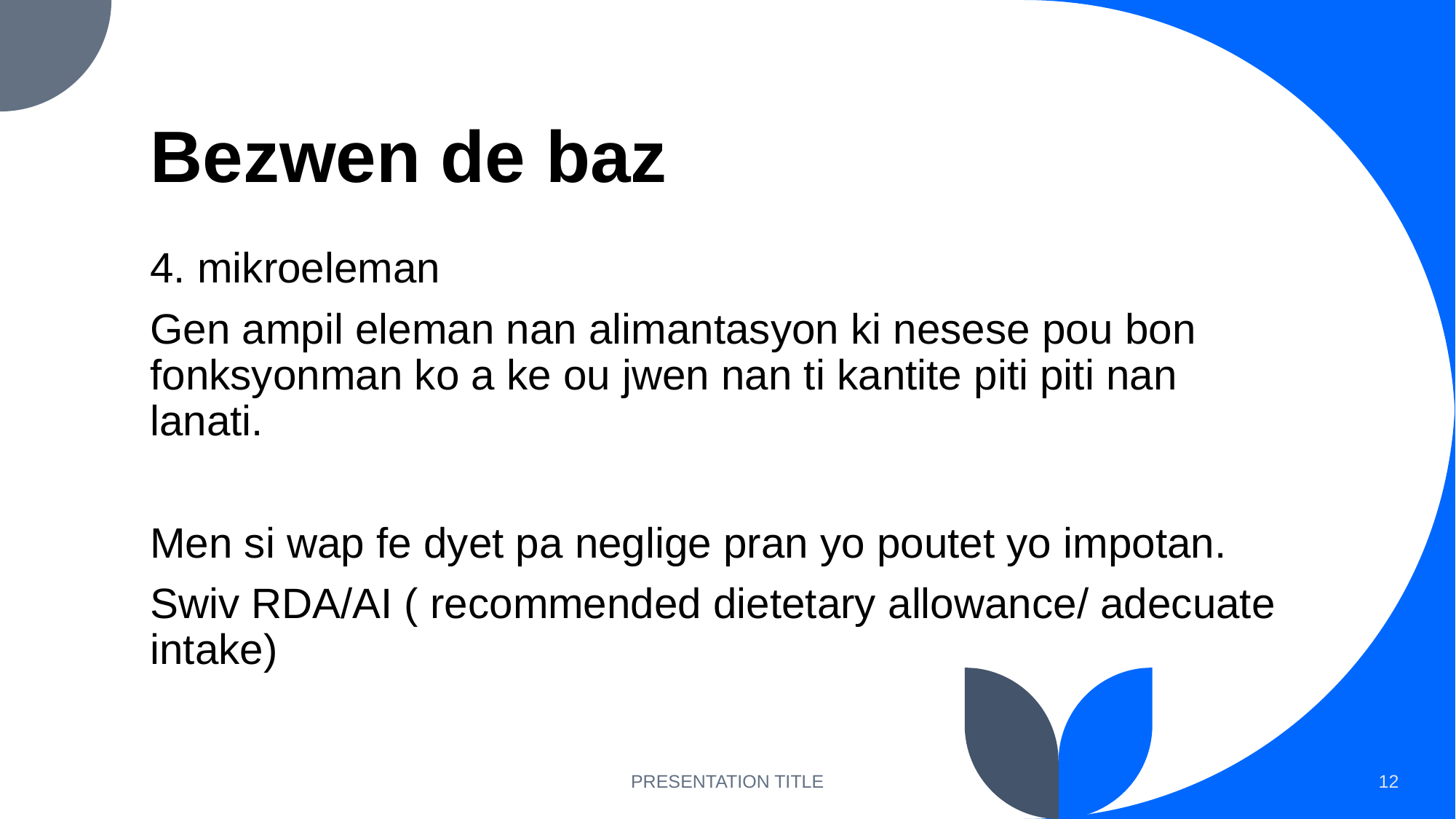

# Bezwen de baz
4. mikroeleman
Gen ampil eleman nan alimantasyon ki nesese pou bon fonksyonman ko a ke ou jwen nan ti kantite piti piti nan lanati.

Men si wap fe dyet pa neglige pran yo poutet yo impotan.
Swiv RDA/AI ( recommended dietetary allowance/ adecuate intake)

PRESENTATION TITLE
12